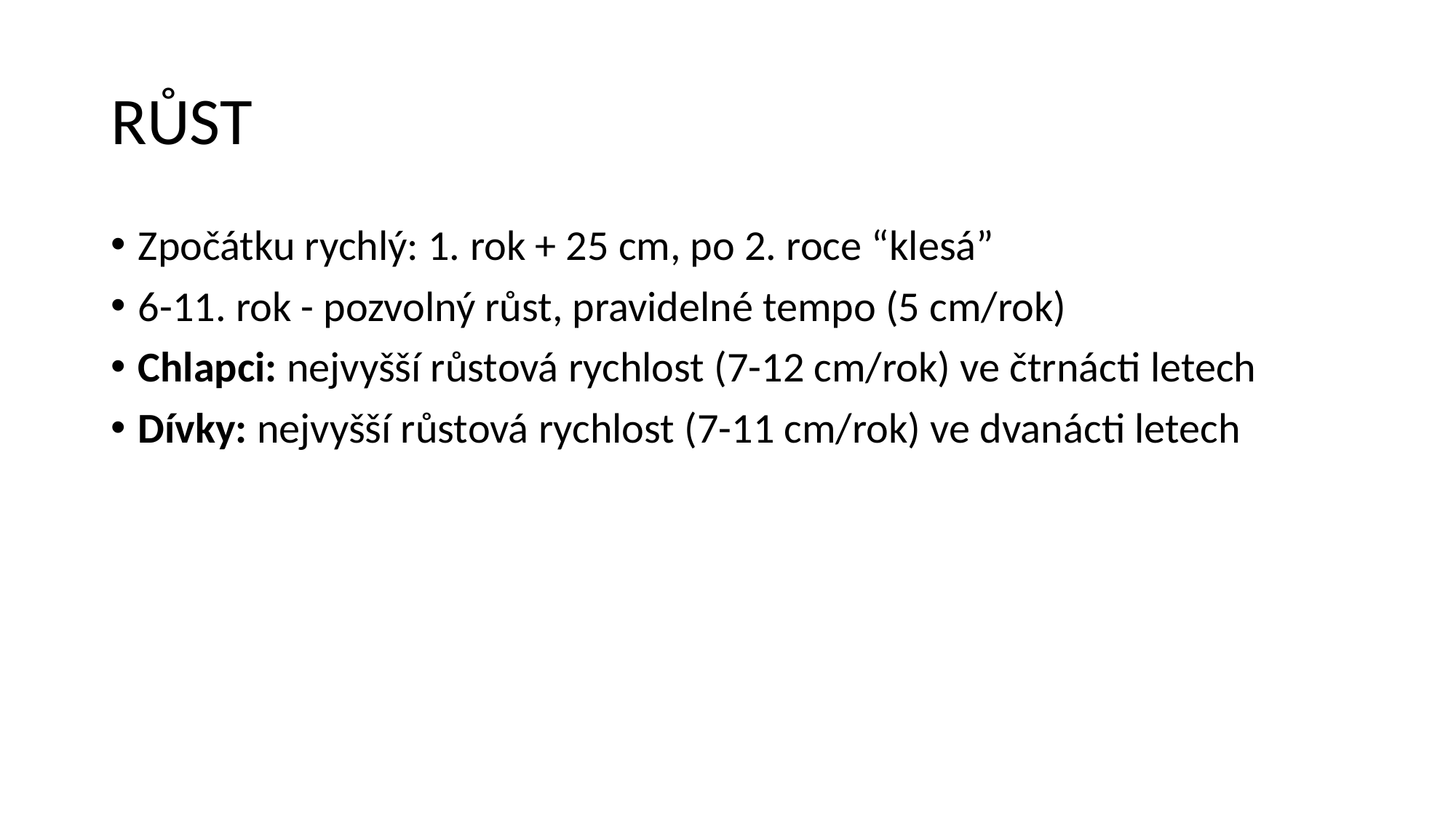

# RŮST
Zpočátku rychlý: 1. rok + 25 cm, po 2. roce “klesá”
6-11. rok - pozvolný růst, pravidelné tempo (5 cm/rok)
Chlapci: nejvyšší růstová rychlost (7-12 cm/rok) ve čtrnácti letech
Dívky: nejvyšší růstová rychlost (7-11 cm/rok) ve dvanácti letech